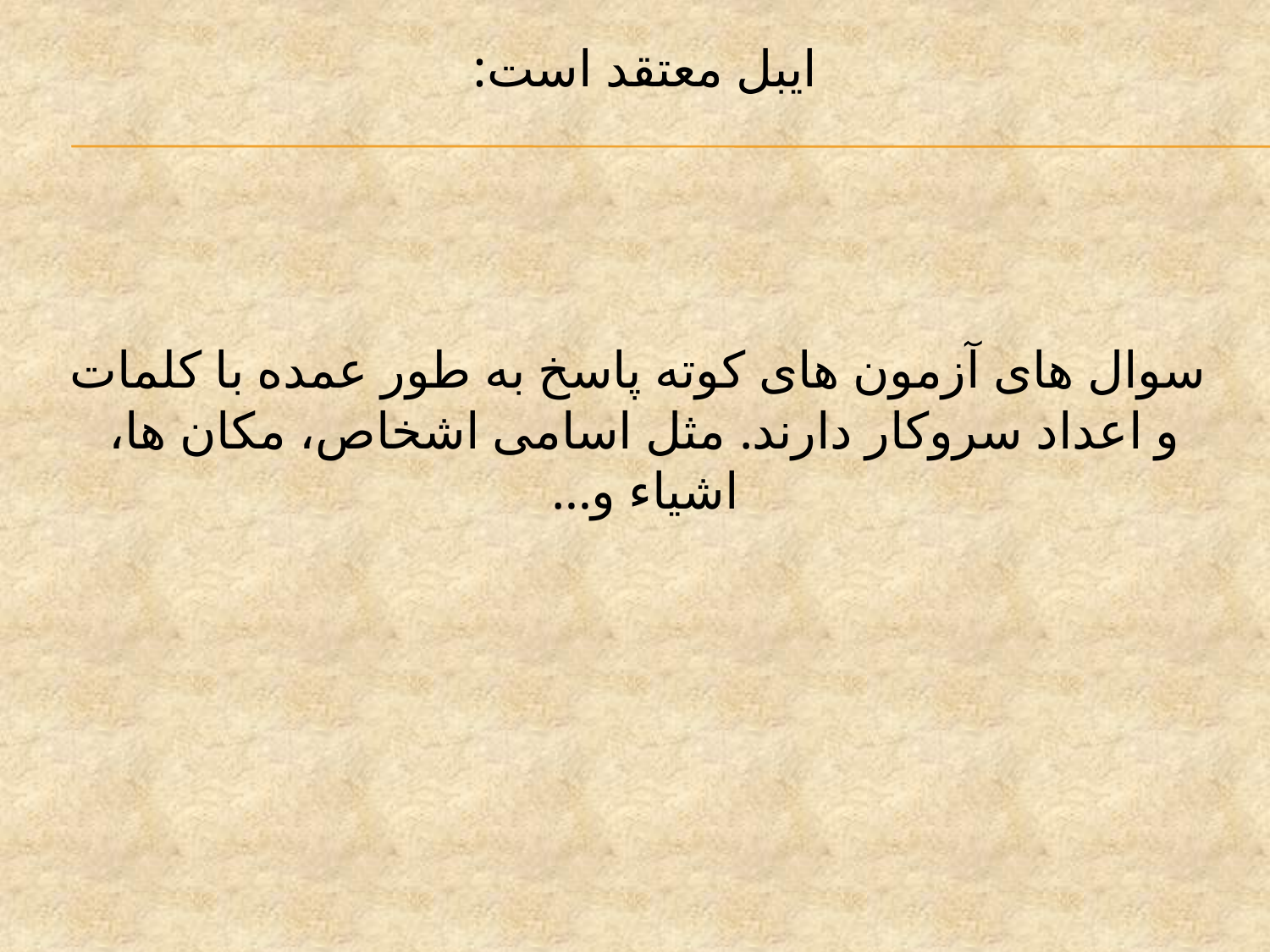

# ایبل معتقد است: سوال های آزمون های کوته پاسخ به طور عمده با کلمات و اعداد سروکار دارند. مثل اسامی اشخاص، مکان ها، اشیاء و...